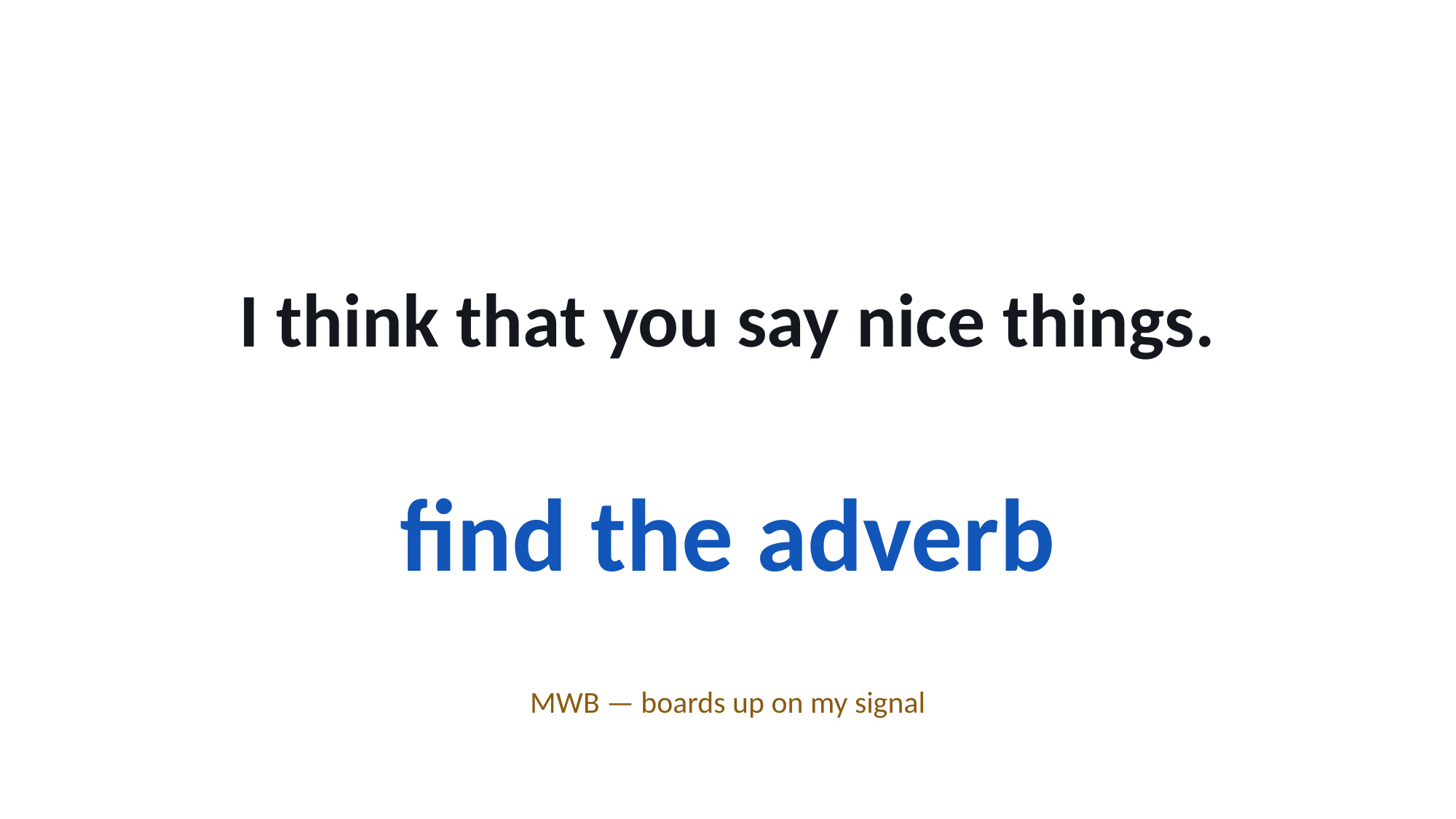

I think that you say nice things.
find the adverb
MWB — boards up on my signal